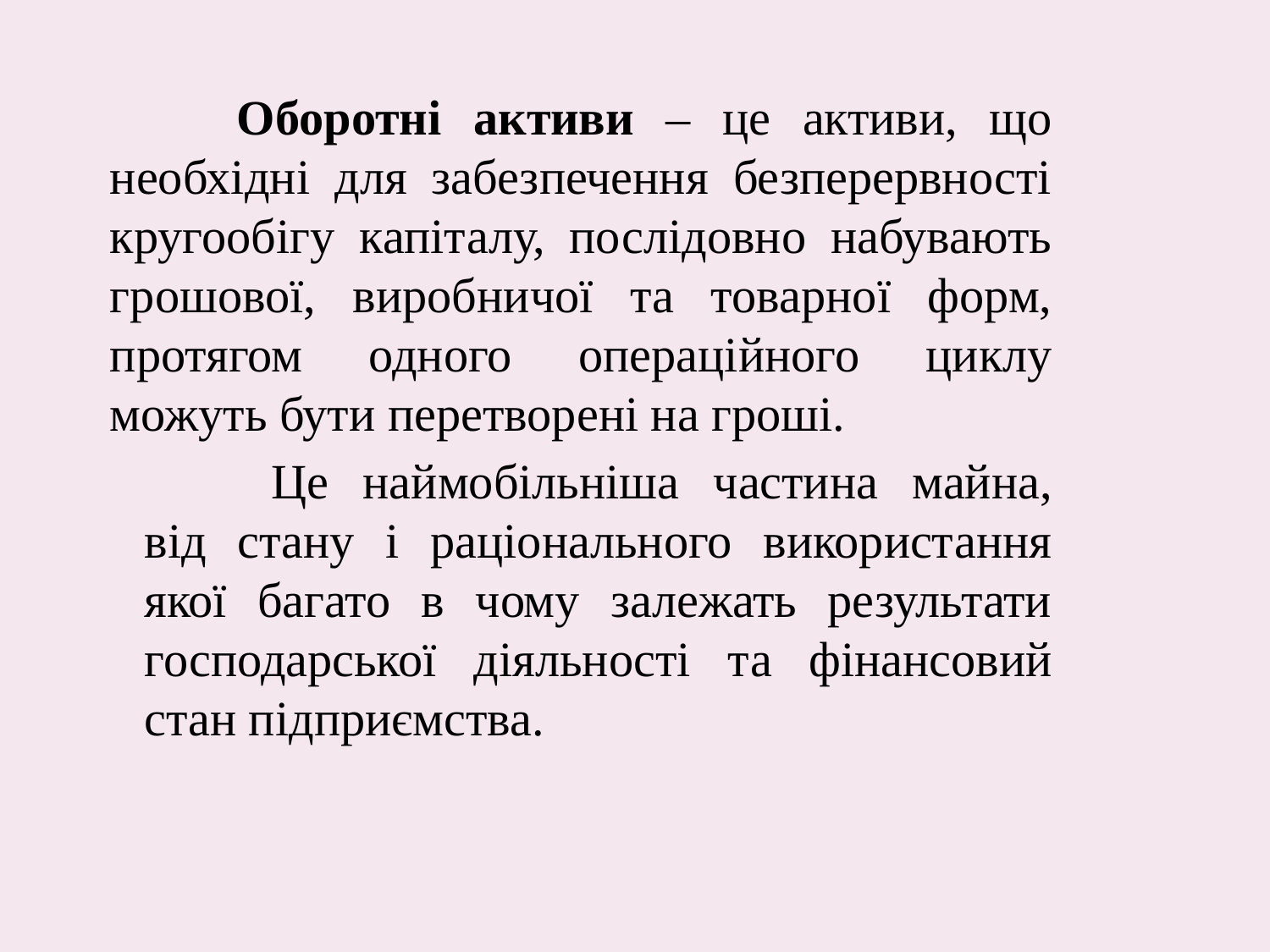

Оборотні активи – це активи, що необхідні для забезпечення безперервності кругообігу капіталу, послідовно набувають грошової, виробничої та товарної форм, протягом одного операційного циклу можуть бути перетворені на гроші.
		Це наймобільніша частина майна, від стану і раціонального використання якої багато в чому залежать результати господарської діяльності та фінансовий стан підприємства.